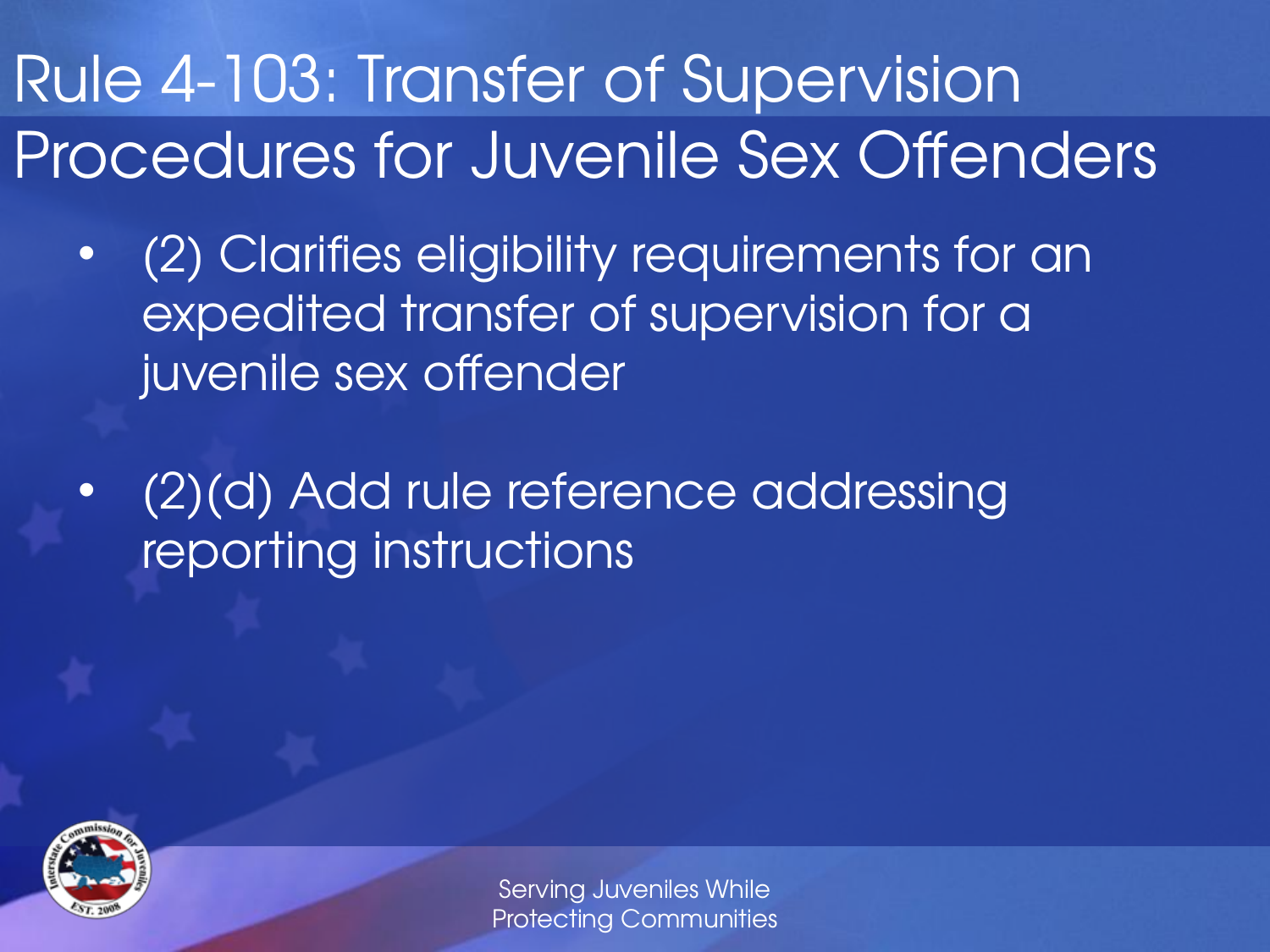

# Rule 4-103: Transfer of Supervision Procedures for Juvenile Sex Offenders
(2) Clarifies eligibility requirements for an expedited transfer of supervision for a juvenile sex offender

(2)(d) Add rule reference addressing reporting instructions

Serving Juveniles While Protecting Communities